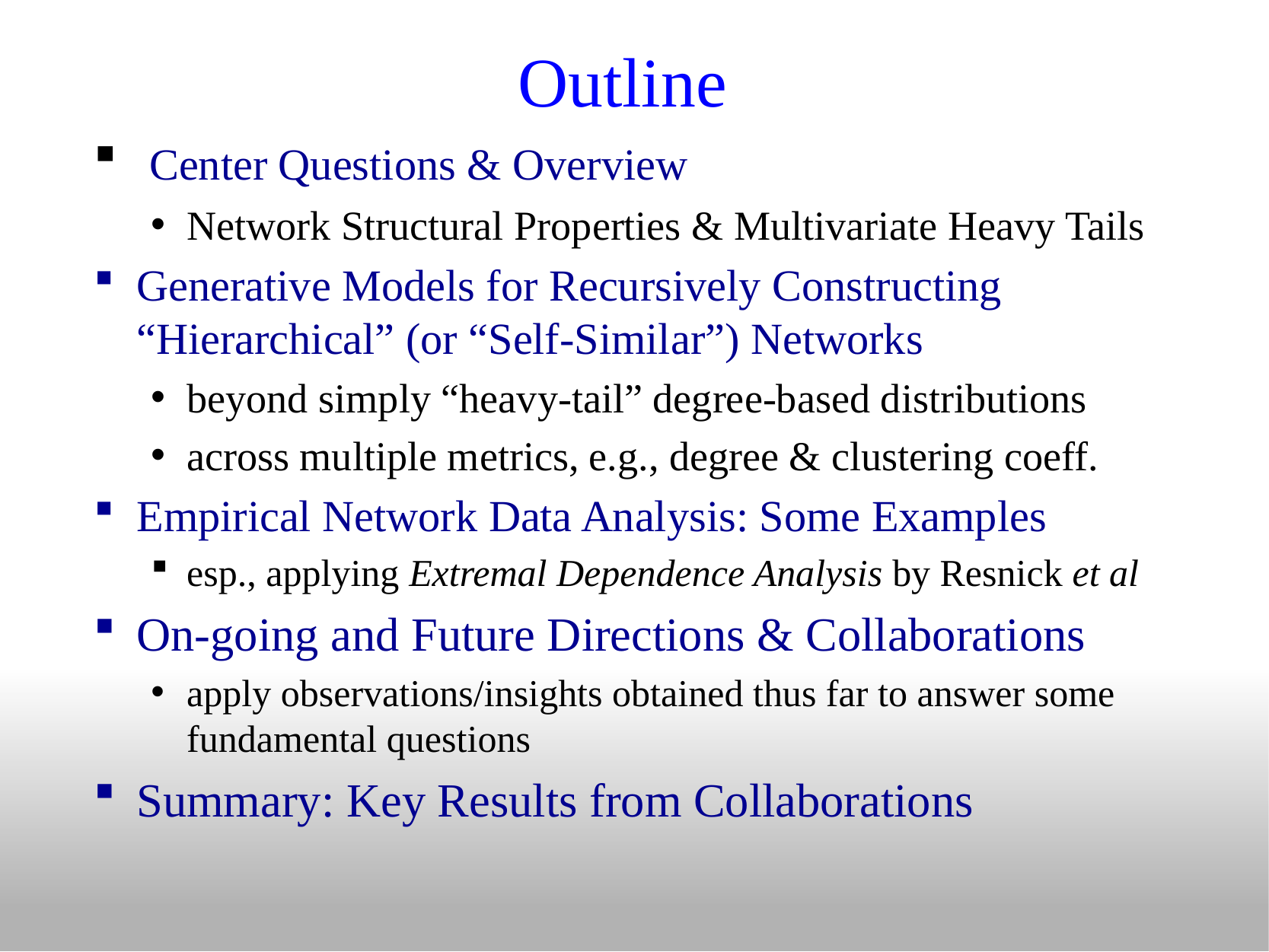

# Outline
 Center Questions & Overview
Network Structural Properties & Multivariate Heavy Tails
Generative Models for Recursively Constructing “Hierarchical” (or “Self-Similar”) Networks
beyond simply “heavy-tail” degree-based distributions
across multiple metrics, e.g., degree & clustering coeff.
Empirical Network Data Analysis: Some Examples
esp., applying Extremal Dependence Analysis by Resnick et al
On-going and Future Directions & Collaborations
apply observations/insights obtained thus far to answer some fundamental questions
Summary: Key Results from Collaborations